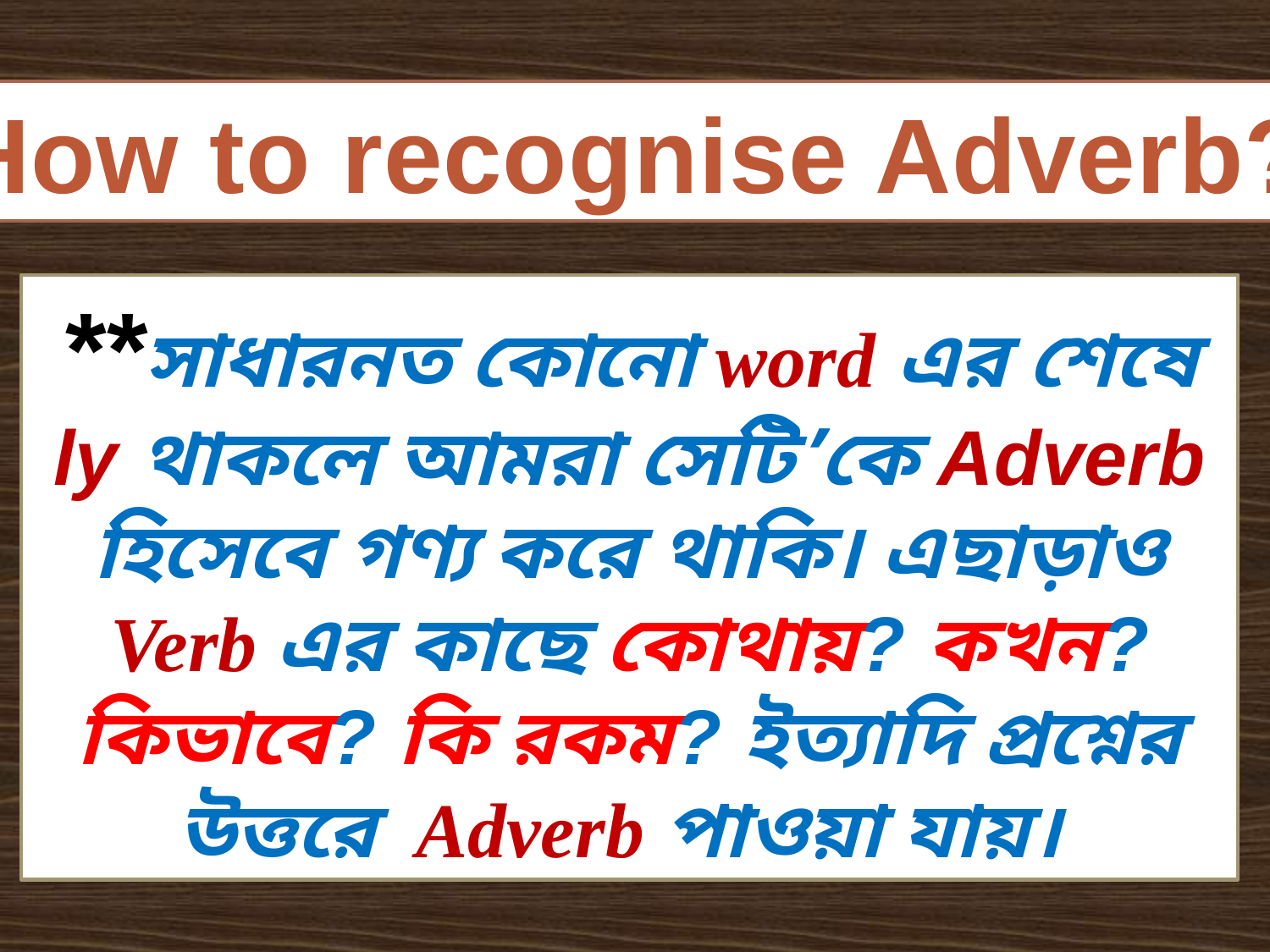

How to recognise Adverb?
**সাধারনত কোনো word এর শেষে ly থাকলে আমরা সেটি’কে Adverb হিসেবে গণ্য করে থাকি। এছাড়াও Verb এর কাছে কোথায়? কখন? কিভাবে? কি রকম? ইত্যাদি প্রশ্নের উত্তরে  Adverb পাওয়া যায়।